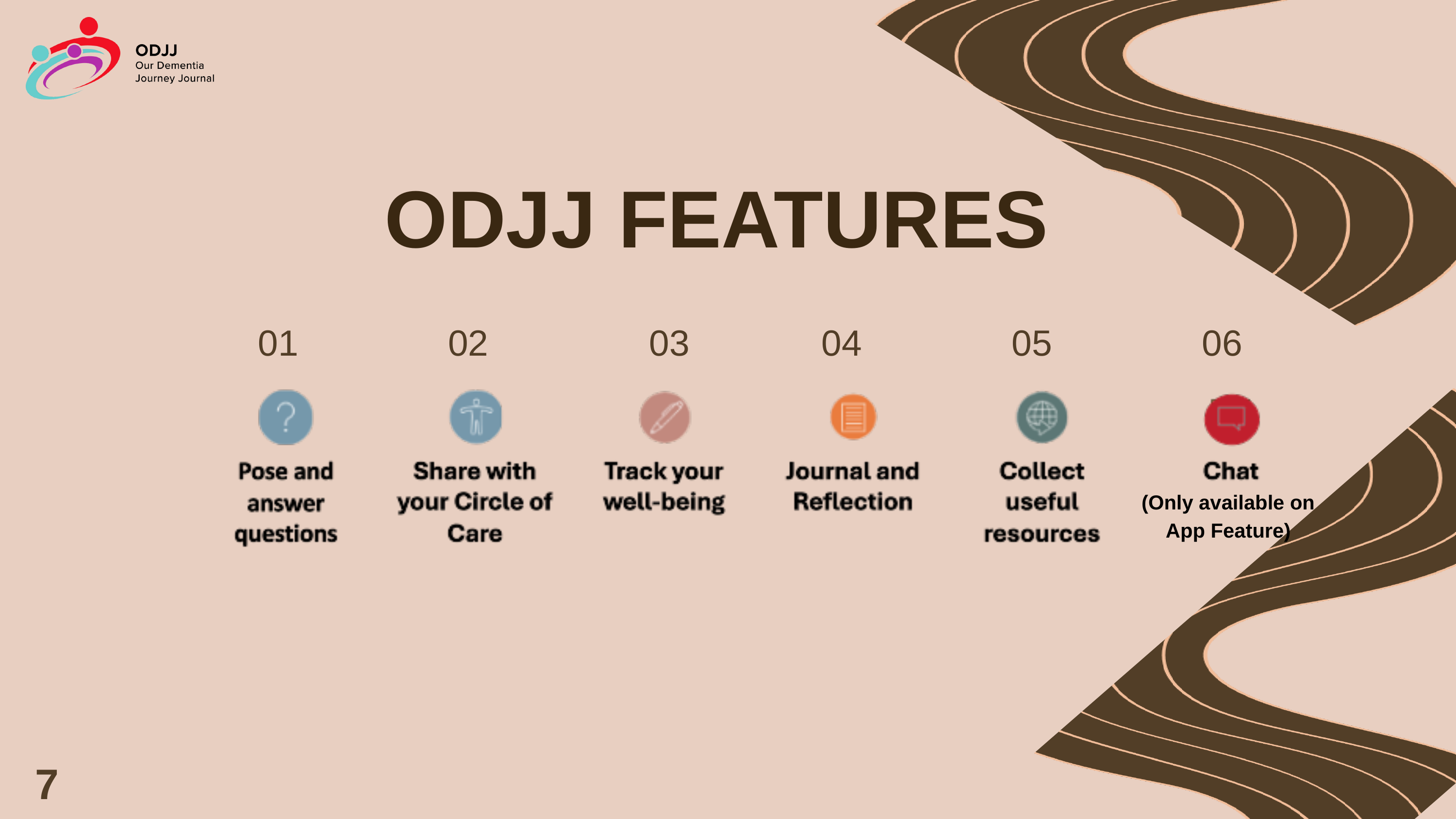

ODJJ FEATURES

01
02
03
04
05
06

(Only available on
App Feature)
7.